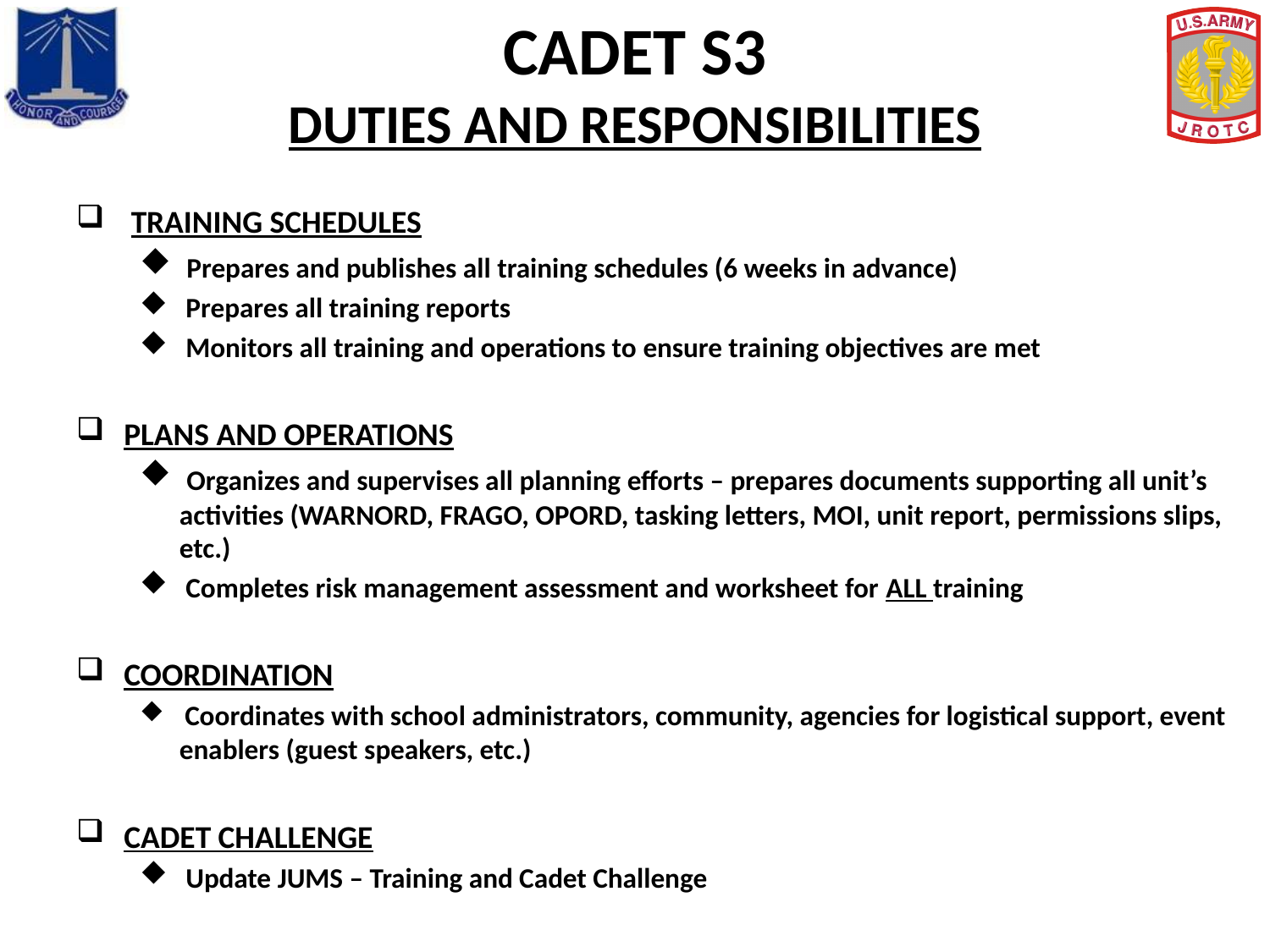

# CADET S3 DUTIES AND RESPONSIBILITIES
 TRAINING SCHEDULES
 Prepares and publishes all training schedules (6 weeks in advance)
 Prepares all training reports
 Monitors all training and operations to ensure training objectives are met

PLANS AND OPERATIONS
 Organizes and supervises all planning efforts – prepares documents supporting all unit’s activities (WARNORD, FRAGO, OPORD, tasking letters, MOI, unit report, permissions slips, etc.)
 Completes risk management assessment and worksheet for ALL training

COORDINATION
 Coordinates with school administrators, community, agencies for logistical support, event enablers (guest speakers, etc.)

CADET CHALLENGE
 Update JUMS – Training and Cadet Challenge